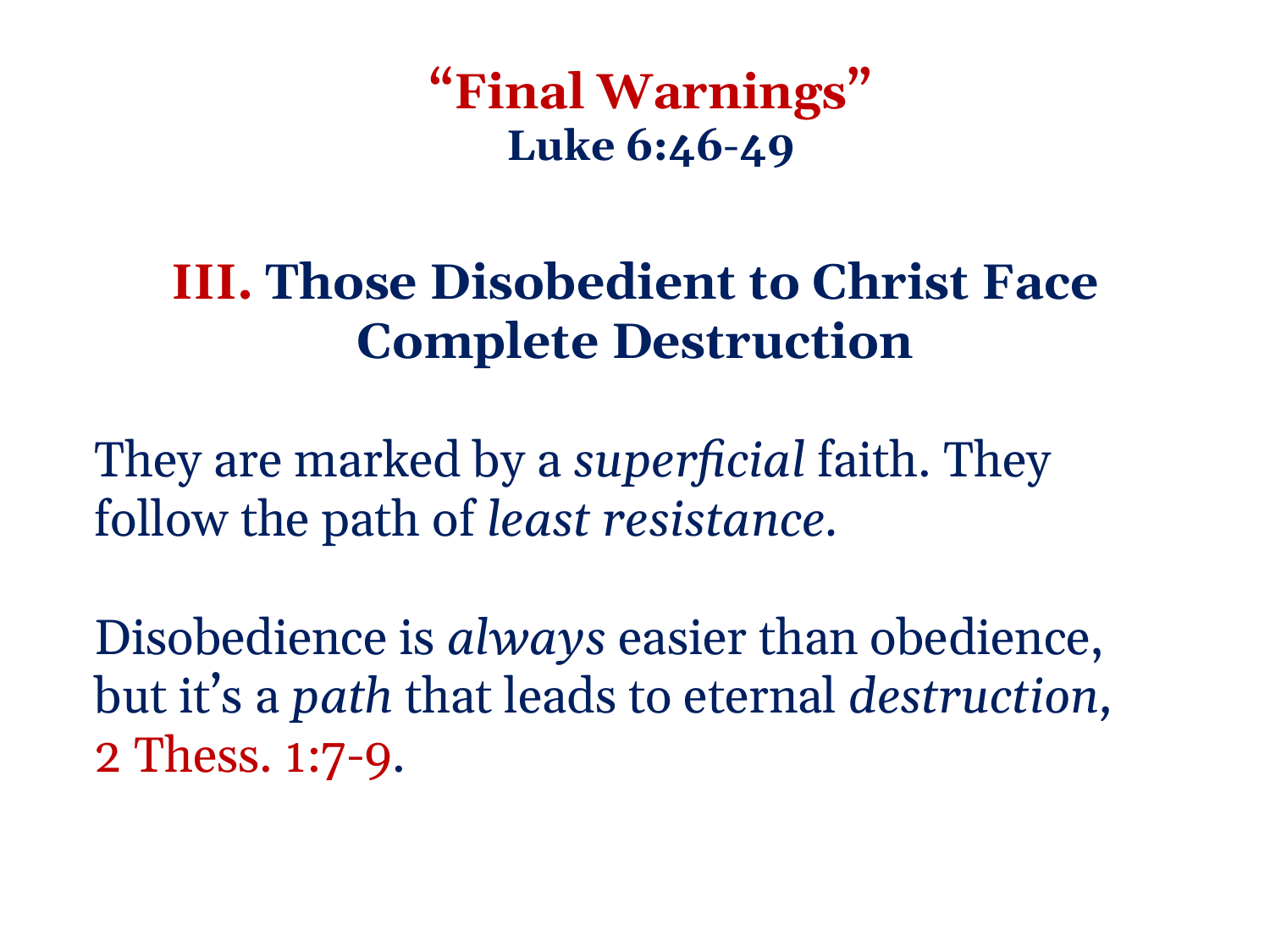

“Final Warnings”
Luke 6:46-49
III. Those Disobedient to Christ Face Complete Destruction

They are marked by a superficial faith. They follow the path of least resistance.

Disobedience is always easier than obedience, but it’s a path that leads to eternal destruction,
2 Thess. 1:7-9.